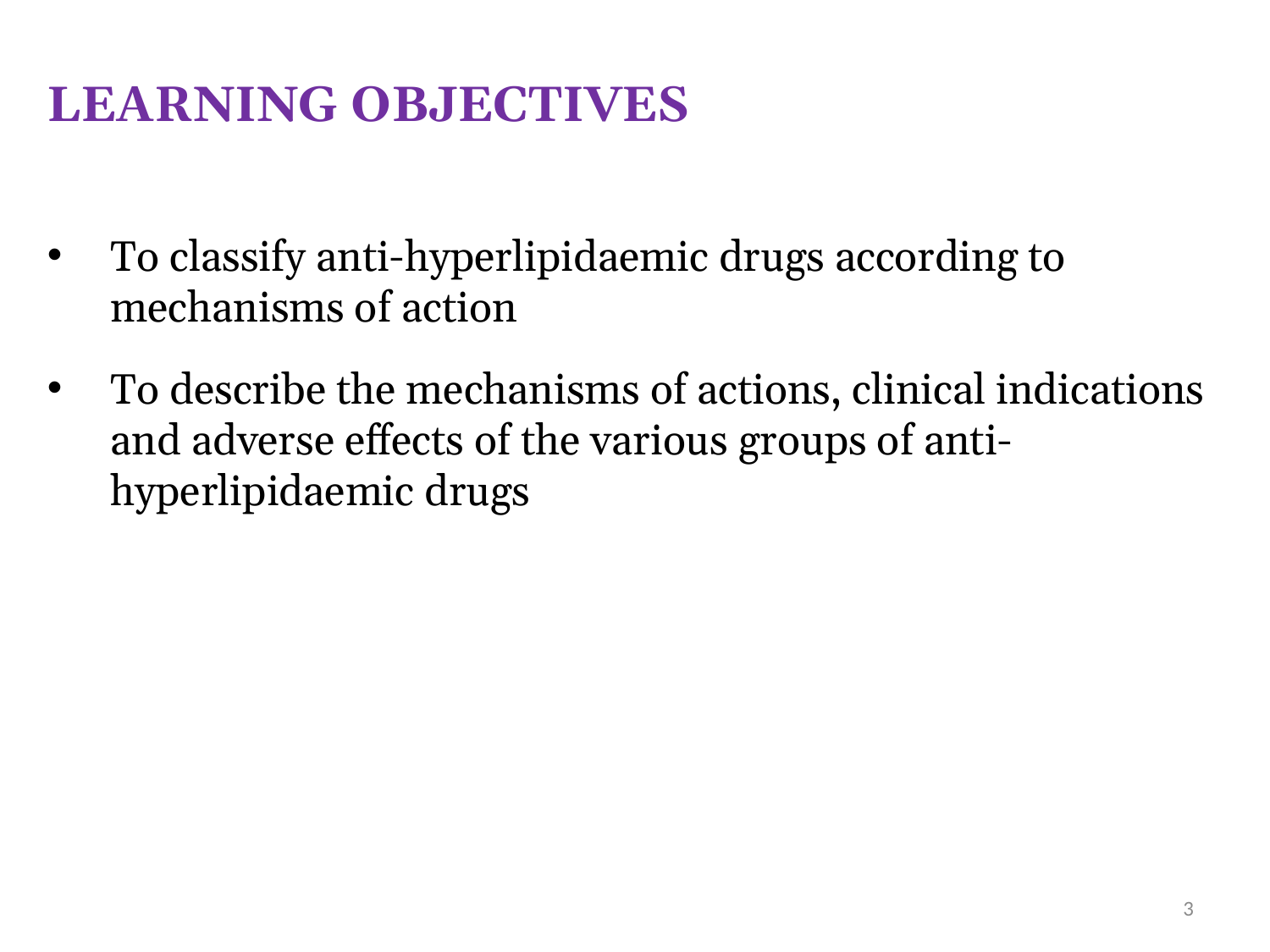

LEARNING OBJECTIVES
To classify anti-hyperlipidaemic drugs according to mechanisms of action
To describe the mechanisms of actions, clinical indications and adverse effects of the various groups of anti-hyperlipidaemic drugs
3